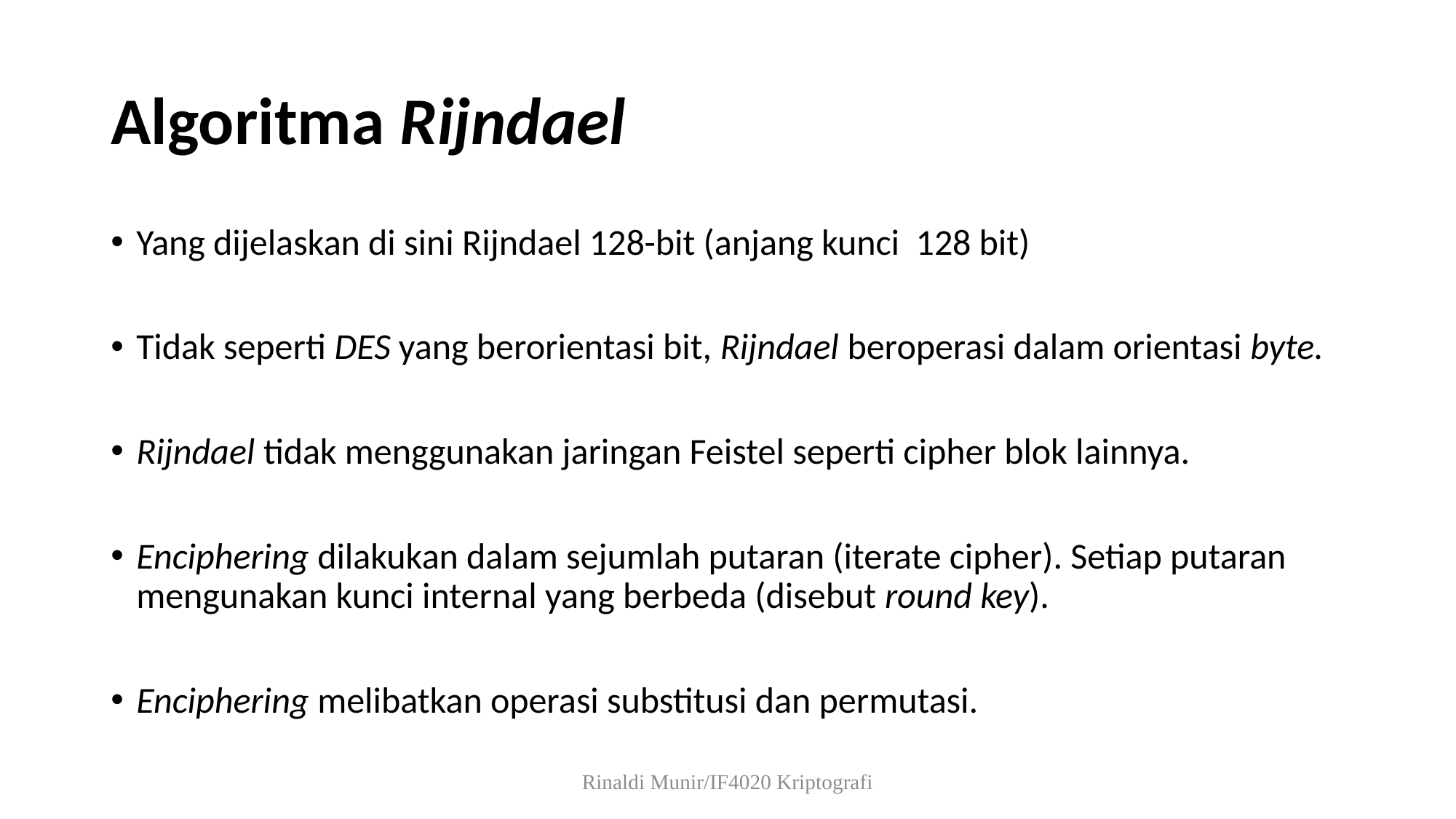

# Algoritma Rijndael
Yang dijelaskan di sini Rijndael 128-bit (anjang kunci  128 bit)

Tidak seperti DES yang berorientasi bit, Rijndael beroperasi dalam orientasi byte.

Rijndael tidak menggunakan jaringan Feistel seperti cipher blok lainnya.

Enciphering dilakukan dalam sejumlah putaran (iterate cipher). Setiap putaran mengunakan kunci internal yang berbeda (disebut round key).

Enciphering melibatkan operasi substitusi dan permutasi.
Rinaldi Munir/IF4020 Kriptografi